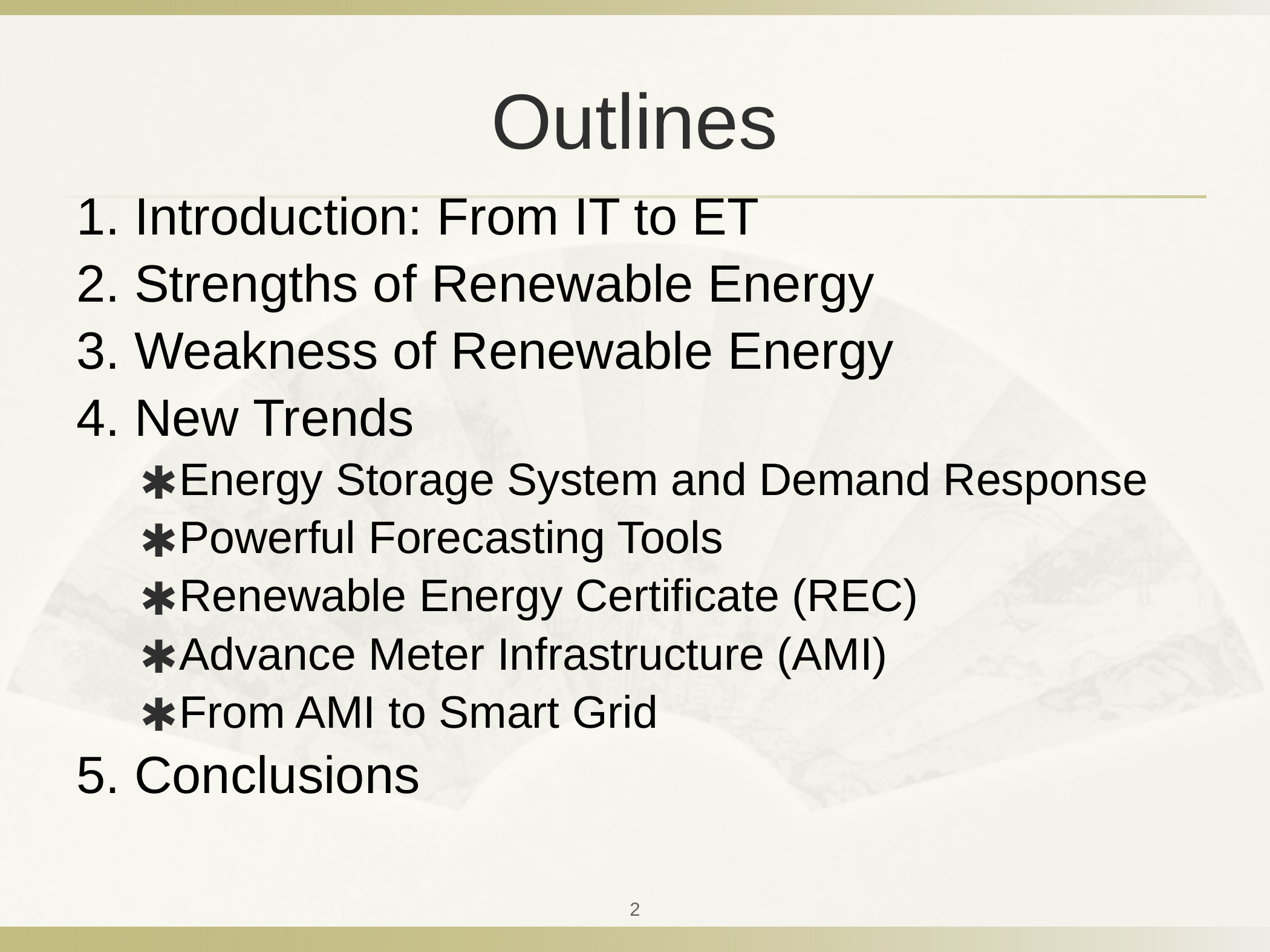

# Outlines
1. Introduction: From IT to ET
2. Strengths of Renewable Energy
3. Weakness of Renewable Energy
4. New Trends
Energy Storage System and Demand Response
Powerful Forecasting Tools
Renewable Energy Certificate (REC)
Advance Meter Infrastructure (AMI)
From AMI to Smart Grid
5. Conclusions
2